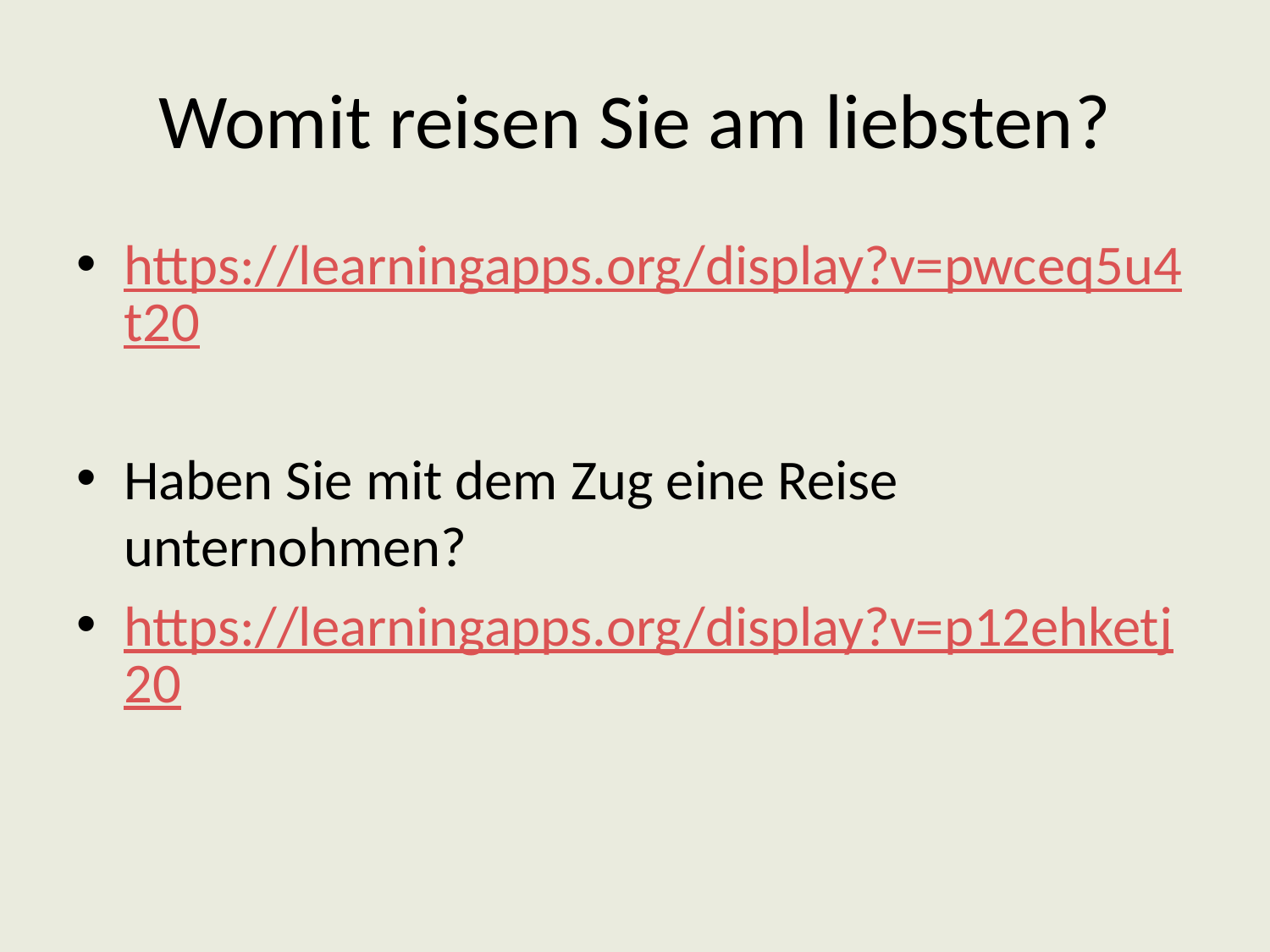

# Womit reisen Sie am liebsten?
https://learningapps.org/display?v=pwceq5u4t20

Haben Sie mit dem Zug eine Reise unternohmen?
https://learningapps.org/display?v=p12ehketj20